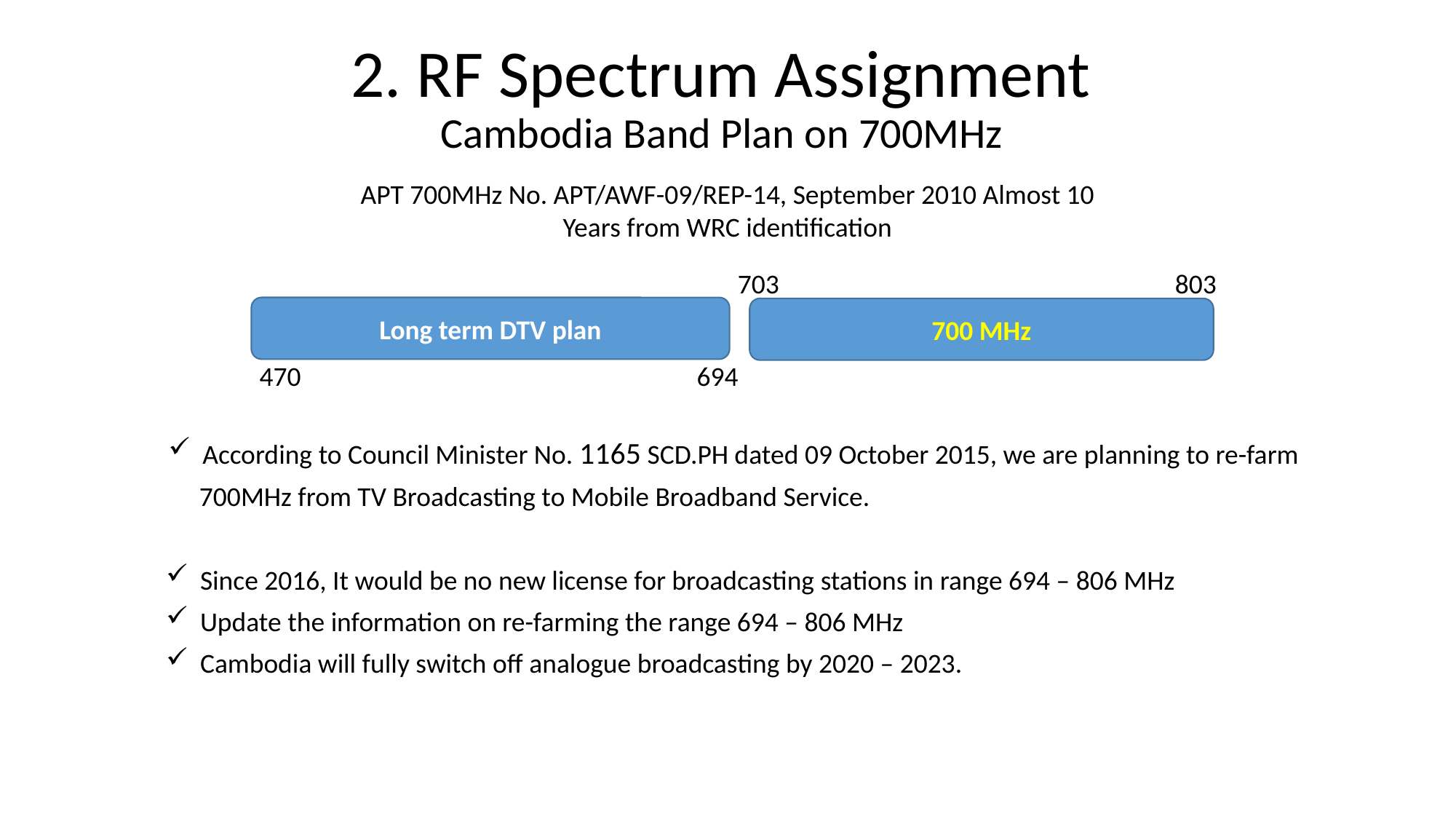

# 2. RF Spectrum Assignment Cambodia Band Plan on 700MHz
APT 700MHz No. APT/AWF-09/REP-14, September 2010 Almost 10
Years from WRC identification
703
803
Long term DTV plan
700 MHz
470
694
According to Council Minister No. 1165 SCD.PH dated 09 October 2015, we are planning to re-farm
     700MHz from TV Broadcasting to Mobile Broadband Service.
Since 2016, It would be no new license for broadcasting stations in range 694 – 806 MHz
Update the information on re-farming the range 694 – 806 MHz
Cambodia will fully switch off analogue broadcasting by 2020 – 2023.